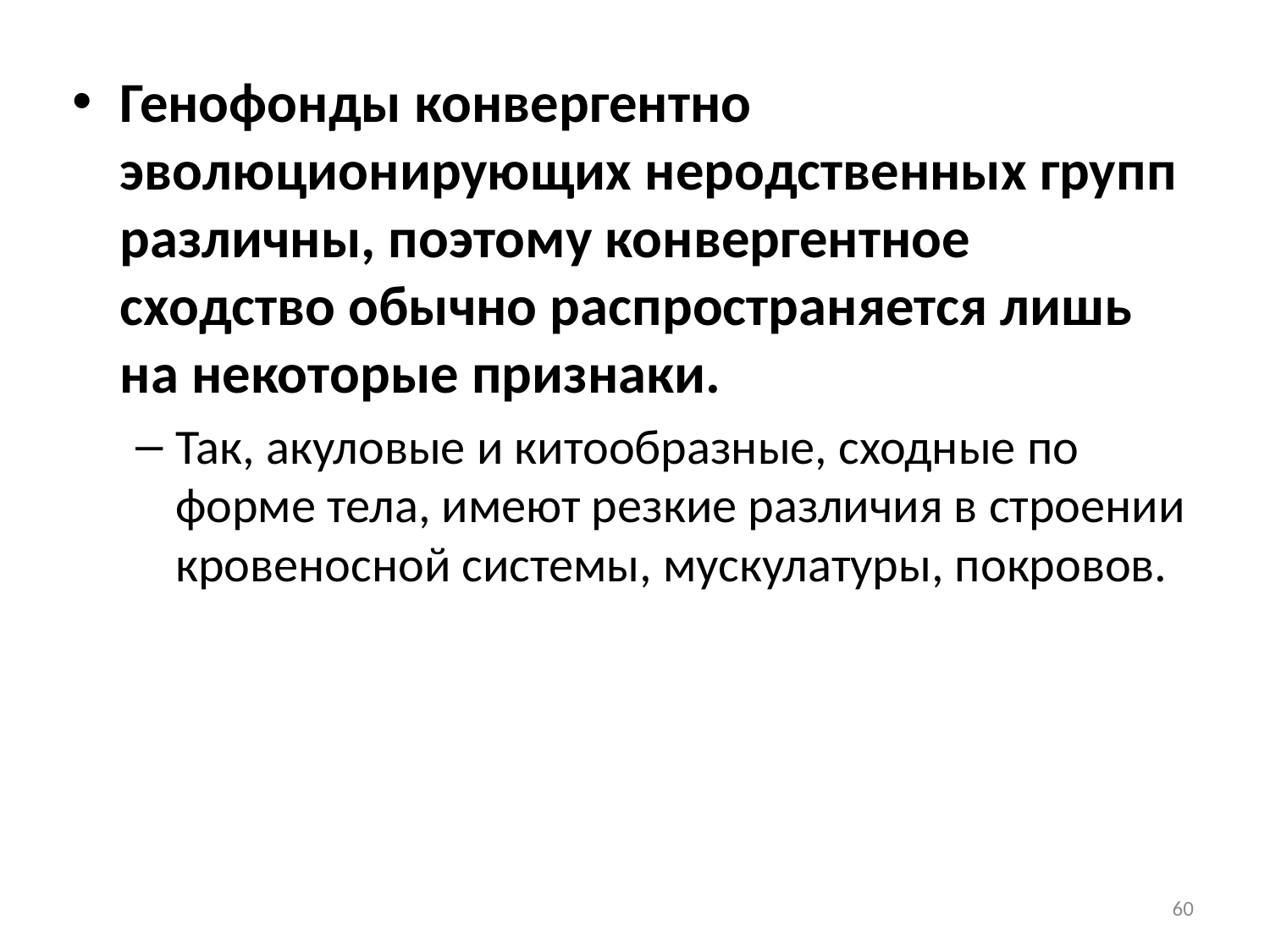

Генофонды конвергентно эволюционирующих неродственных групп различны, поэтому конвергентное сходство обычно распространяется лишь на некоторые признаки.
Так, акуловые и китообразные, сходные по форме тела, имеют резкие различия в строении кровеносной системы, мускулатуры, покровов.

60